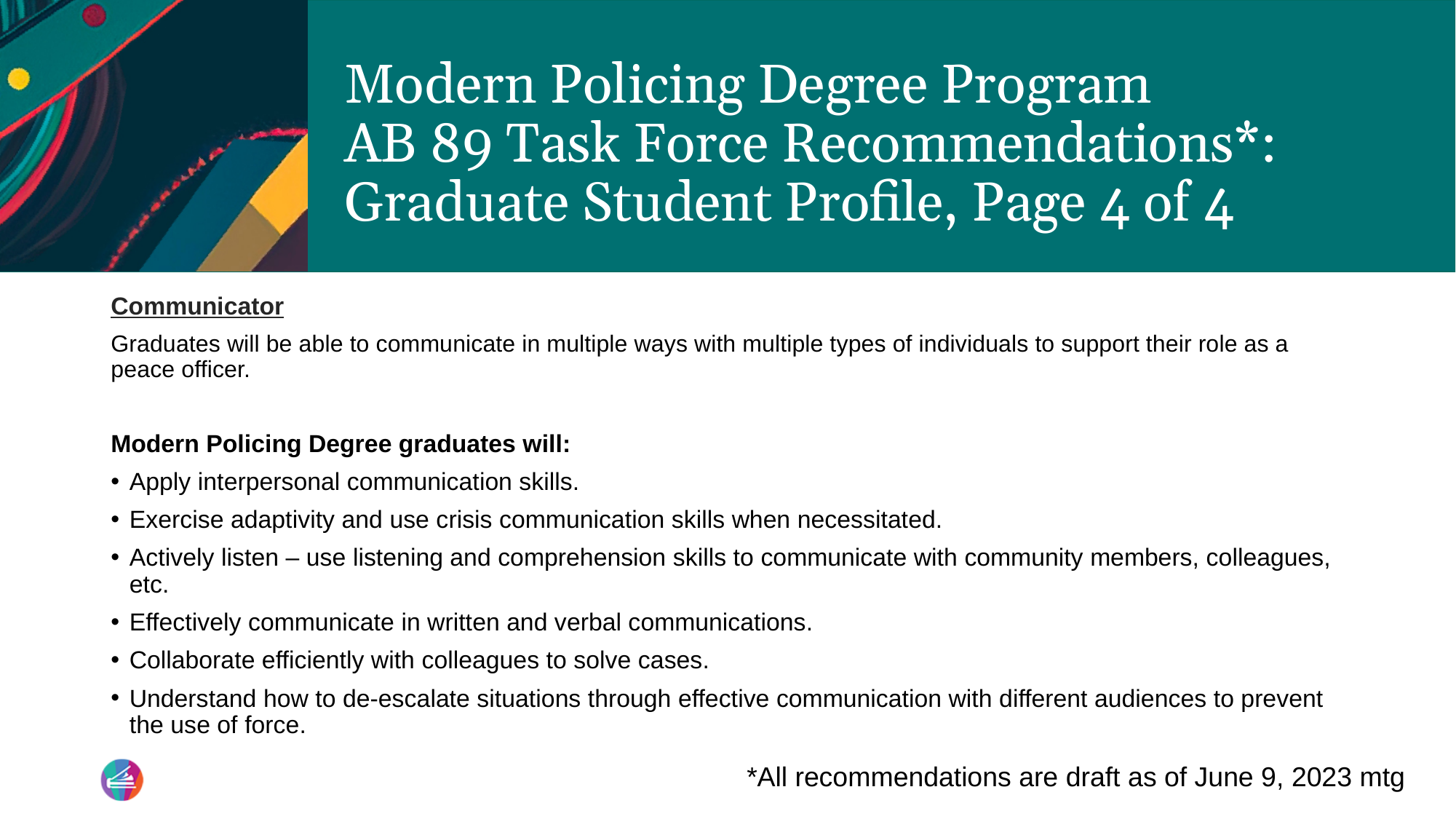

# Modern Policing Degree Program AB 89 Task Force Recommendations*: Graduate Student Profile, Page 4 of 4
Communicator
Graduates will be able to communicate in multiple ways with multiple types of individuals to support their role as a peace officer.

Modern Policing Degree graduates will:
Apply interpersonal communication skills.
Exercise adaptivity and use crisis communication skills when necessitated.
Actively listen – use listening and comprehension skills to communicate with community members, colleagues, etc.
Effectively communicate in written and verbal communications.
Collaborate efficiently with colleagues to solve cases.
Understand how to de-escalate situations through effective communication with different audiences to prevent the use of force.

*All recommendations are draft as of June 9, 2023 mtg